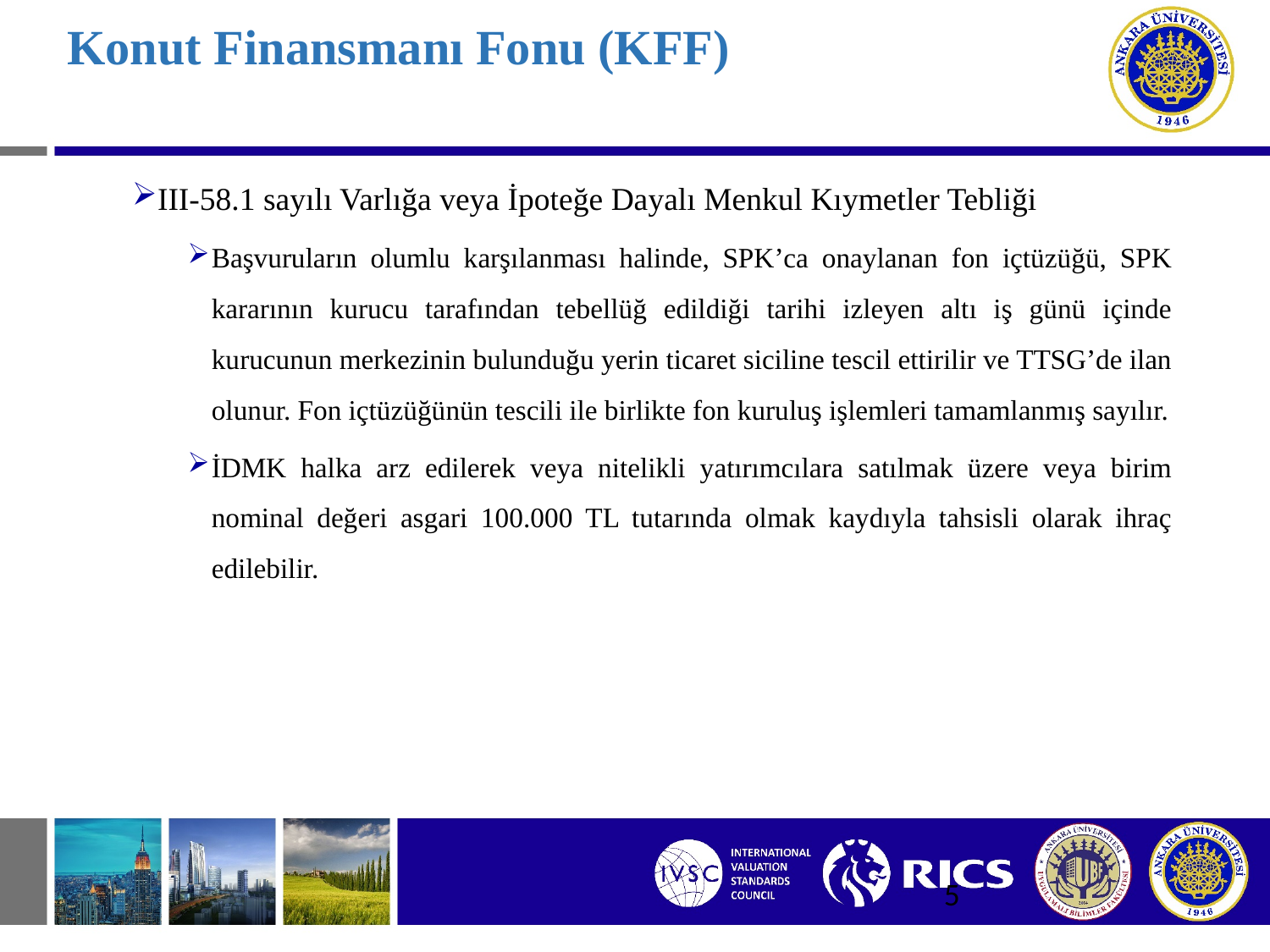

# Konut Finansmanı Fonu (KFF)
III-58.1 sayılı Varlığa veya İpoteğe Dayalı Menkul Kıymetler Tebliği
Başvuruların olumlu karşılanması halinde, SPK’ca onaylanan fon içtüzüğü, SPK kararının kurucu tarafından tebellüğ edildiği tarihi izleyen altı iş günü içinde kurucunun merkezinin bulunduğu yerin ticaret siciline tescil ettirilir ve TTSG’de ilan olunur. Fon içtüzüğünün tescili ile birlikte fon kuruluş işlemleri tamamlanmış sayılır.
İDMK halka arz edilerek veya nitelikli yatırımcılara satılmak üzere veya birim nominal değeri asgari 100.000 TL tutarında olmak kaydıyla tahsisli olarak ihraç edilebilir.

5